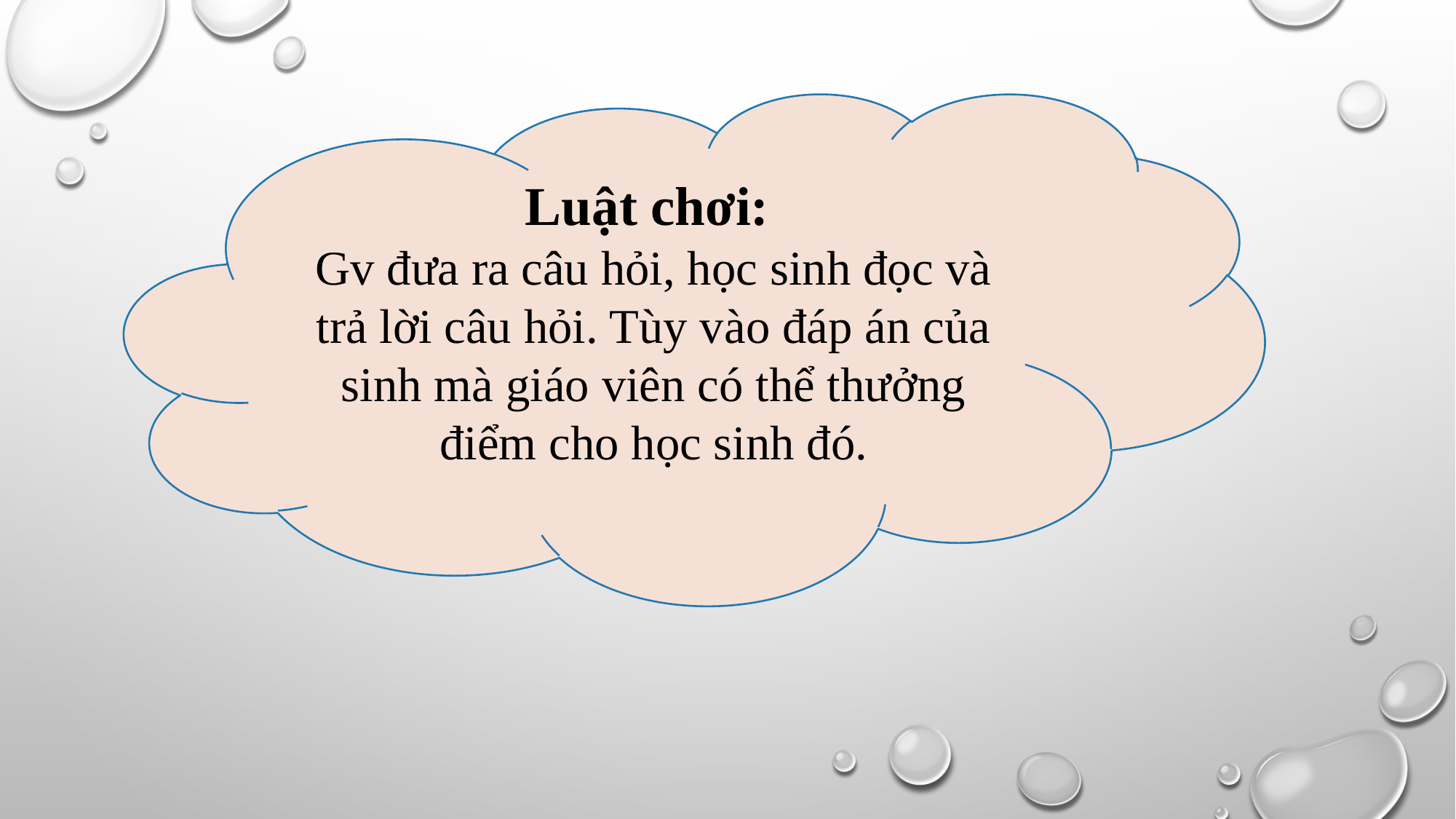

Luật chơi:
Gv đưa ra câu hỏi, học sinh đọc và trả lời câu hỏi. Tùy vào đáp án của sinh mà giáo viên có thể thưởng điểm cho học sinh đó.